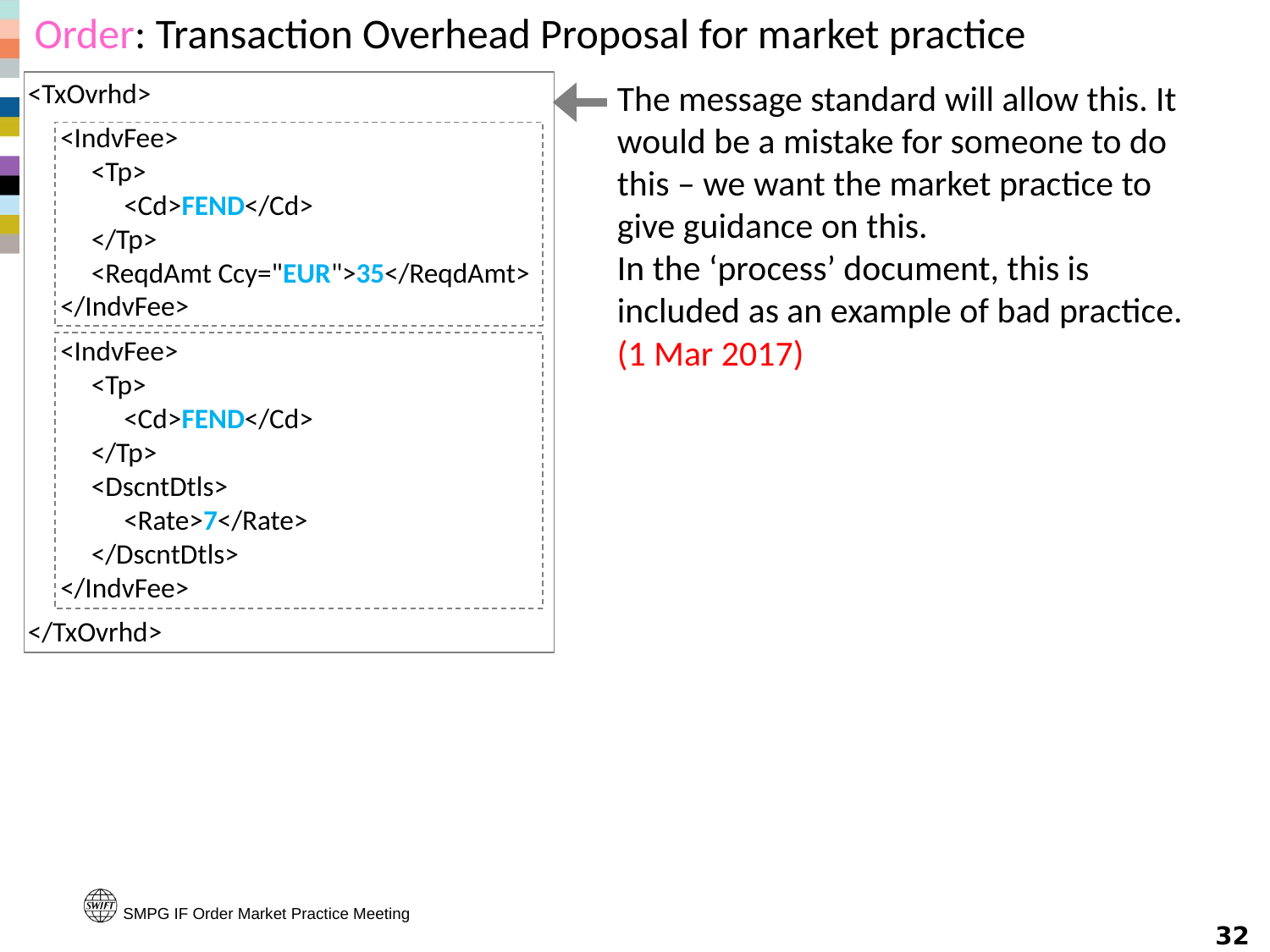

# Order: Transaction Overhead Proposal for market practice
<TxOvrhd>
	<IndvFee>
		<Tp>
			<Cd>FEND</Cd>
		</Tp>
		<ReqdAmt Ccy="EUR">35</ReqdAmt>
	</IndvFee>
	<IndvFee>
		<Tp>
			<Cd>FEND</Cd>
		</Tp>
		<DscntDtls>
			<Rate>7</Rate>
		</DscntDtls>
	</IndvFee>
</TxOvrhd>
The message standard will allow this. It would be a mistake for someone to do this – we want the market practice to give guidance on this.
In the ‘process’ document, this is included as an example of bad practice. (1 Mar 2017)

SMPG IF Order Market Practice Meeting
32